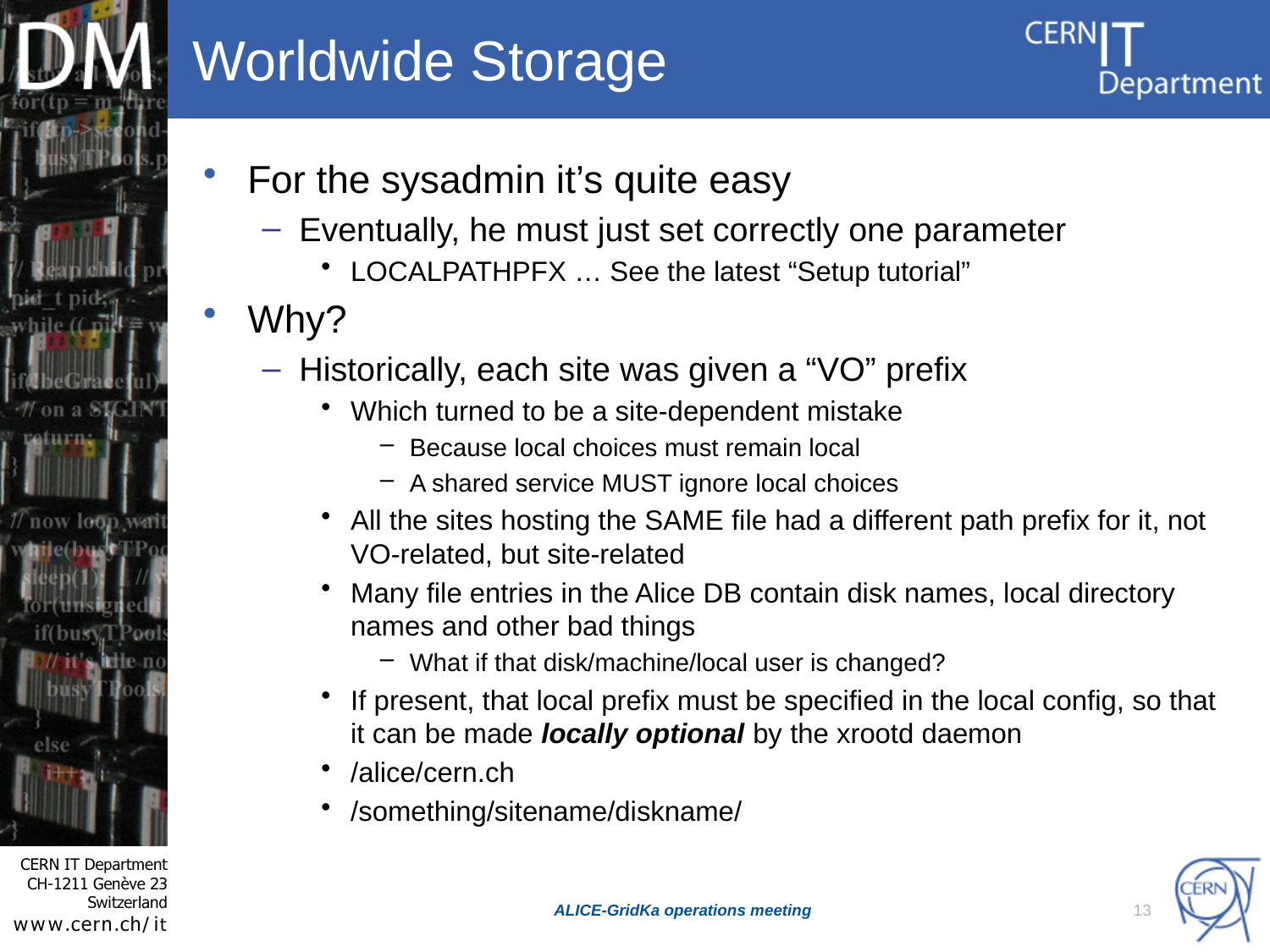

# Worldwide Storage
For the sysadmin it’s quite easy
Eventually, he must just set correctly one parameter
LOCALPATHPFX … See the latest “Setup tutorial”
Why?
Historically, each site was given a “VO” prefix
Which turned to be a site-dependent mistake
Because local choices must remain local
A shared service MUST ignore local choices
All the sites hosting the SAME file had a different path prefix for it, not VO-related, but site-related
Many file entries in the Alice DB contain disk names, local directory names and other bad things
What if that disk/machine/local user is changed?
If present, that local prefix must be specified in the local config, so that it can be made locally optional by the xrootd daemon
/alice/cern.ch
/something/sitename/diskname/
ALICE-GridKa operations meeting
13